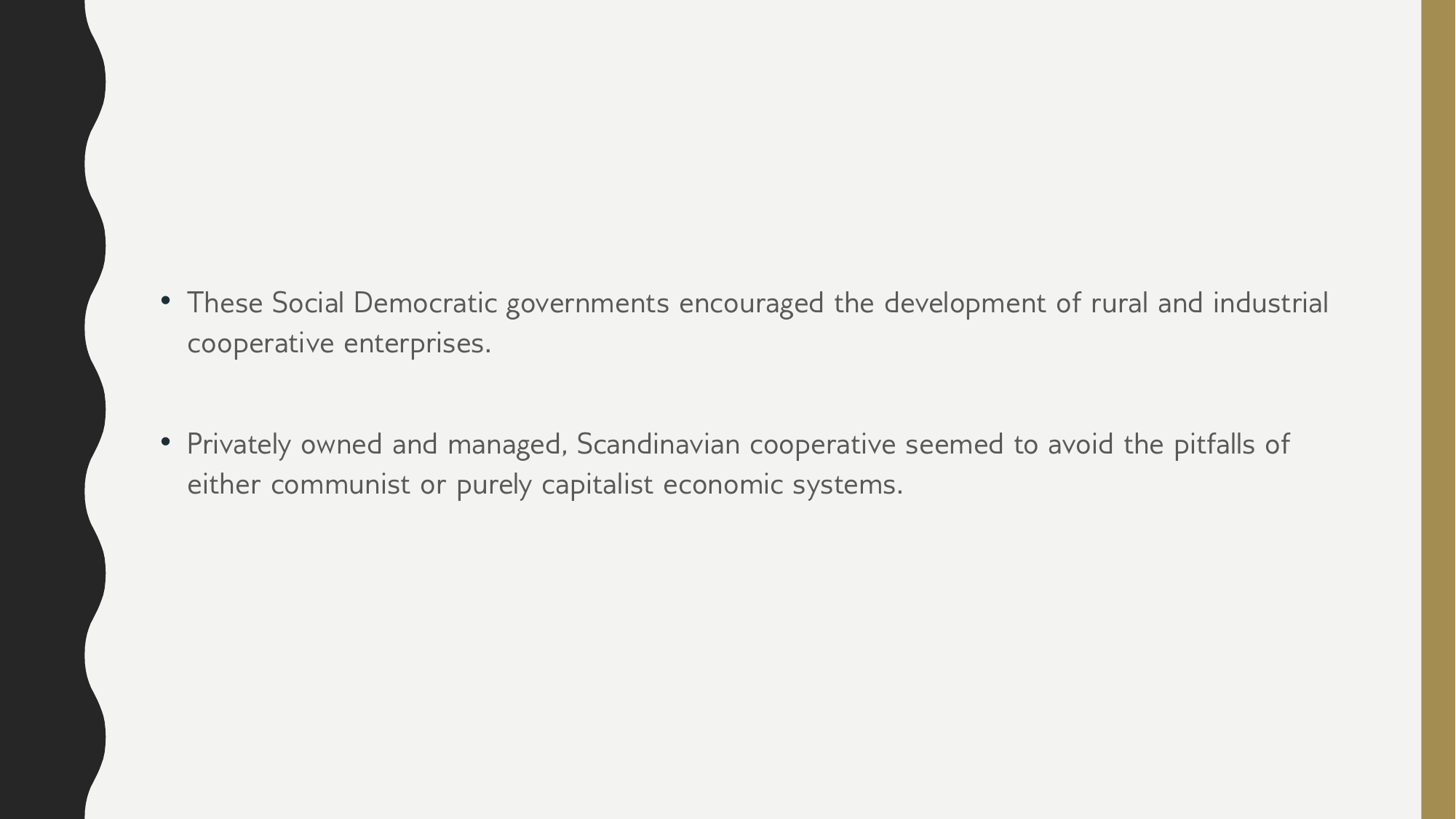

#
These Social Democratic governments encouraged the development of rural and industrial cooperative enterprises.

Privately owned and managed, Scandinavian cooperative seemed to avoid the pitfalls of either communist or purely capitalist economic systems.